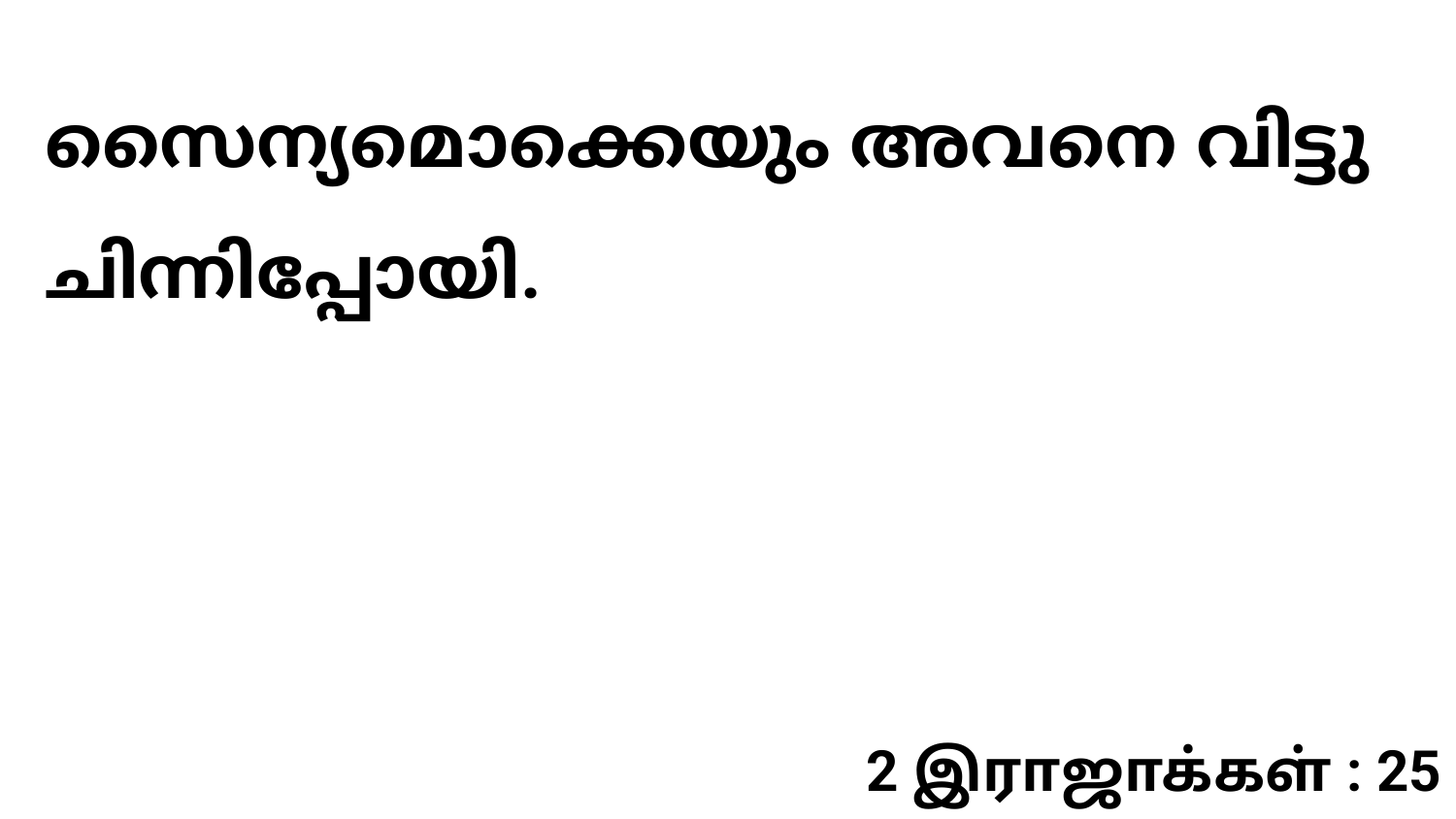

സൈന്യമൊക്കെയും അവനെ വിട്ടു ചിന്നിപ്പോയി.
2 இராஜாக்கள் : 25